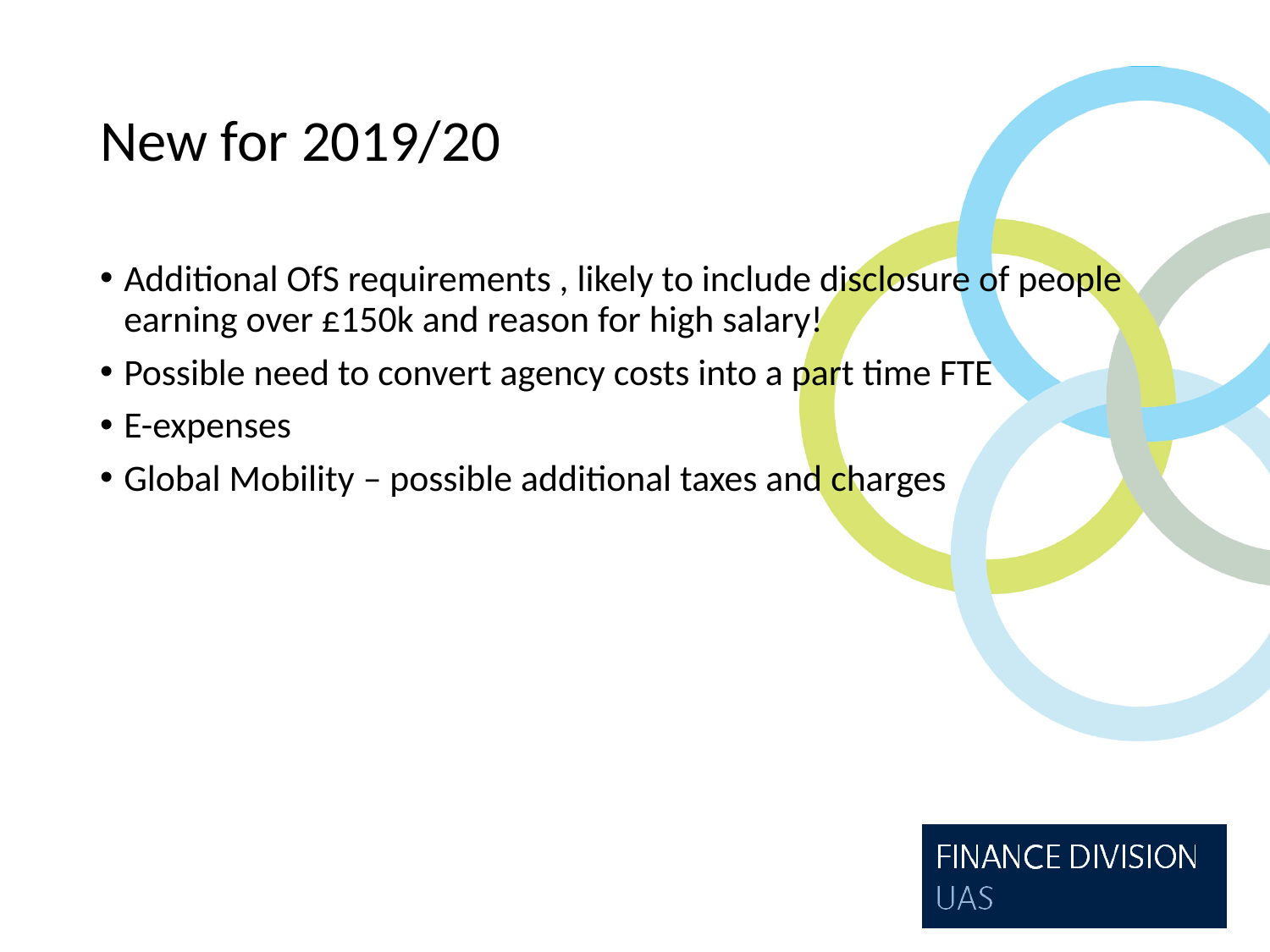

# New for 2019/20
Additional OfS requirements , likely to include disclosure of people earning over £150k and reason for high salary!
Possible need to convert agency costs into a part time FTE
E-expenses
Global Mobility – possible additional taxes and charges